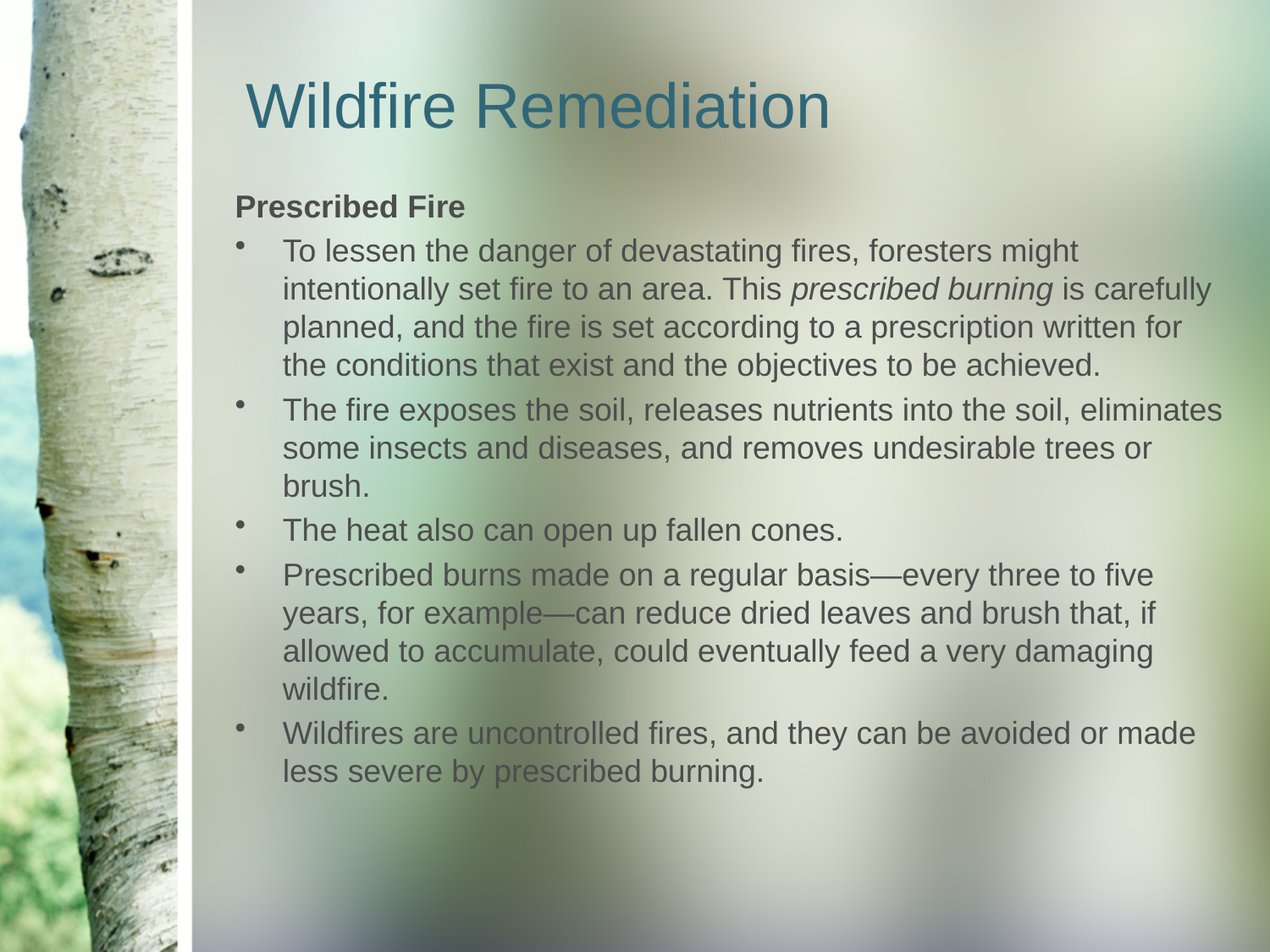

# Wildfire Remediation
Prescribed Fire
To lessen the danger of devastating fires, foresters might intentionally set fire to an area. This prescribed burning is carefully planned, and the fire is set according to a prescription written for the conditions that exist and the objectives to be achieved.
The fire exposes the soil, releases nutrients into the soil, eliminates some insects and diseases, and removes undesirable trees or brush.
The heat also can open up fallen cones.
Prescribed burns made on a regular basis—every three to five years, for example—can reduce dried leaves and brush that, if allowed to accumulate, could eventually feed a very damaging wildfire.
Wildfires are uncontrolled fires, and they can be avoided or made less severe by prescribed burning.